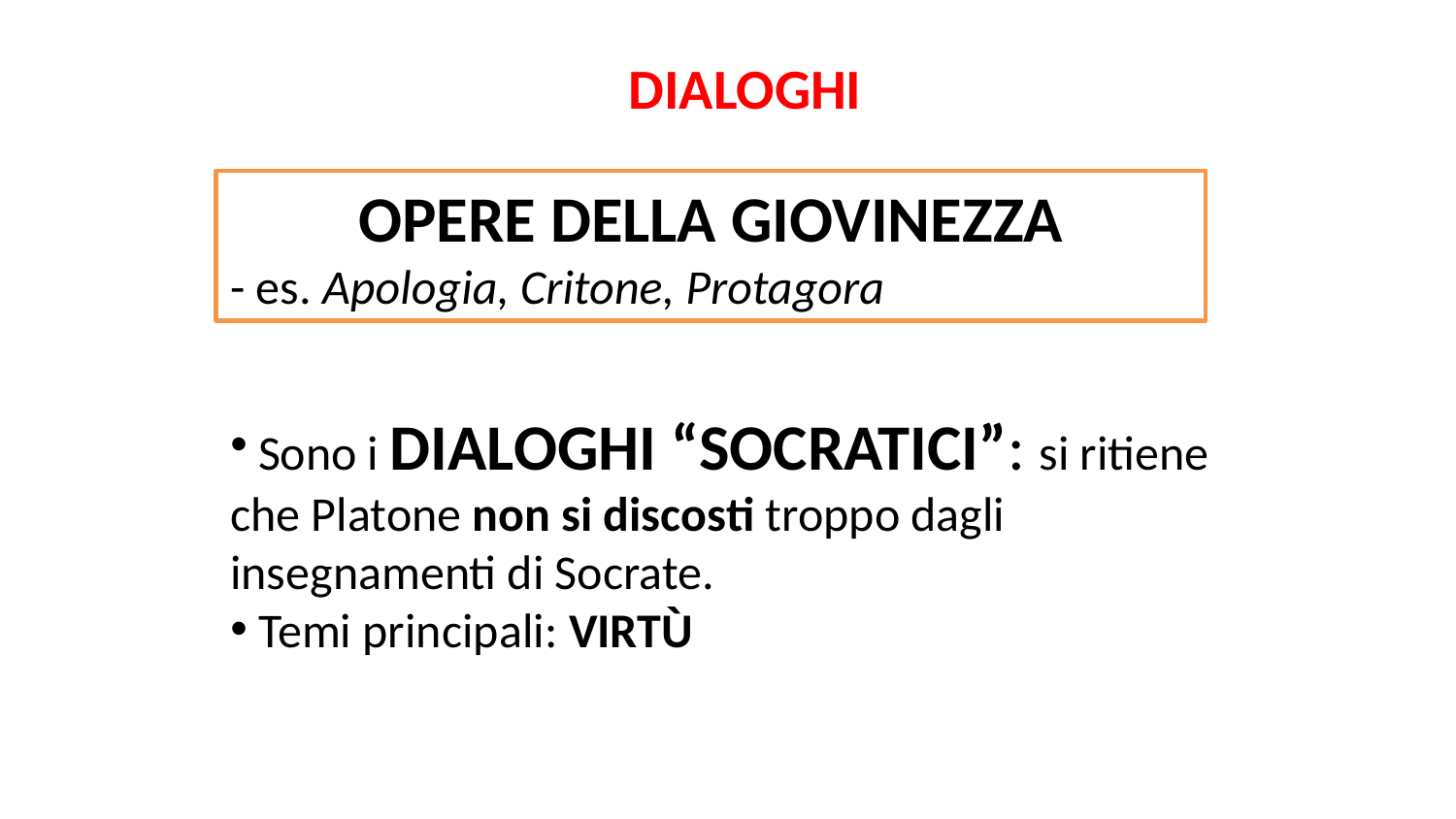

DIALOGHI
OPERE DELLA GIOVINEZZA
- es. Apologia, Critone, Protagora
 Sono i DIALOGHI “SOCRATICI”: si ritiene che Platone non si discosti troppo dagli insegnamenti di Socrate.
 Temi principali: VIRTÙ